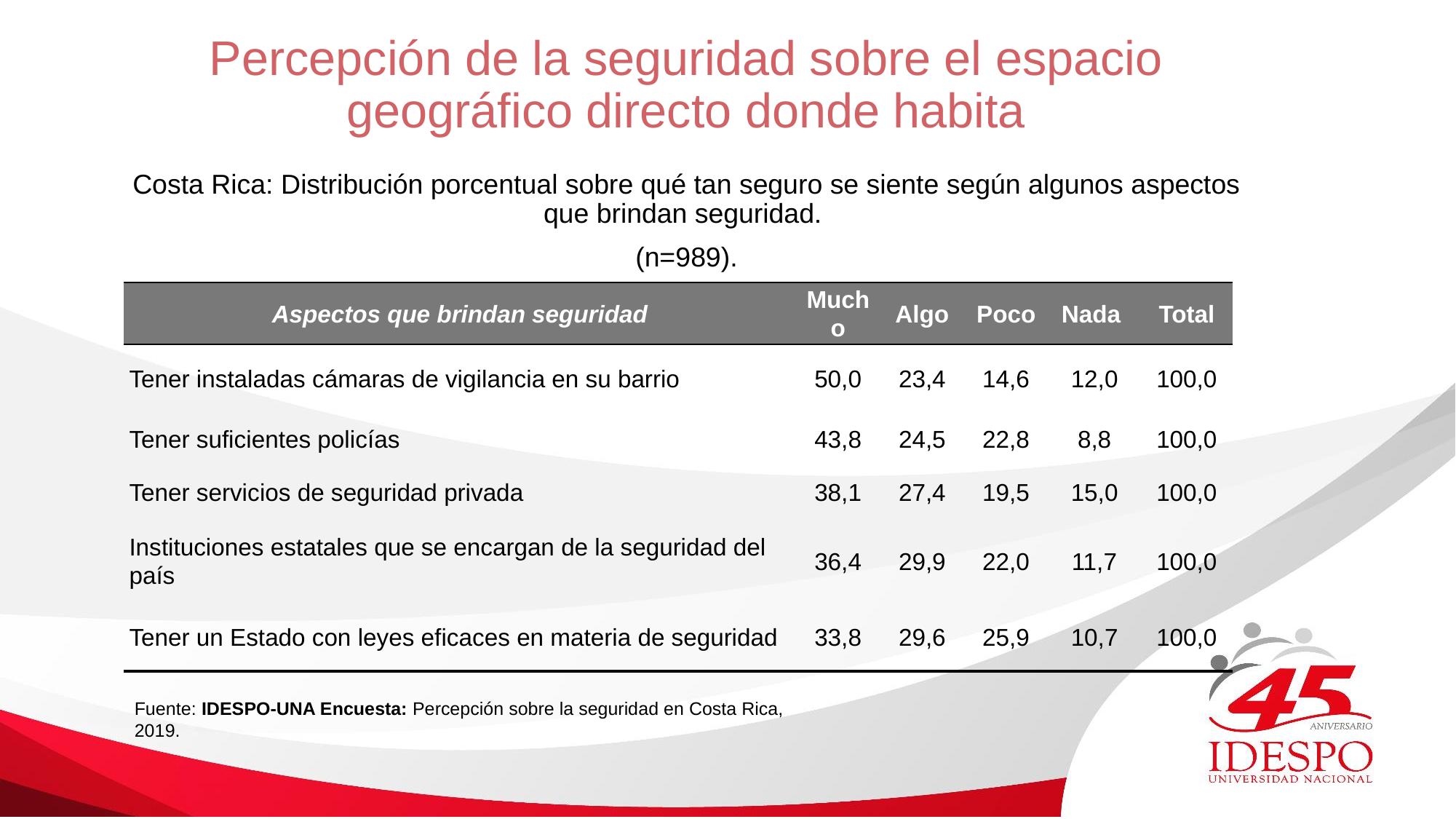

# Percepción de la seguridad sobre el espacio geográfico directo donde habita
Costa Rica: Distribución porcentual sobre qué tan seguro se siente según algunos aspectos que brindan seguridad.
(n=989).

| Aspectos que brindan seguridad | Mucho | Algo | Poco | Nada | Total |
| --- | --- | --- | --- | --- | --- |
| Tener instaladas cámaras de vigilancia en su barrio | 50,0 | 23,4 | 14,6 | 12,0 | 100,0 |
| Tener suficientes policías | 43,8 | 24,5 | 22,8 | 8,8 | 100,0 |
| Tener servicios de seguridad privada | 38,1 | 27,4 | 19,5 | 15,0 | 100,0 |
| Instituciones estatales que se encargan de la seguridad del país | 36,4 | 29,9 | 22,0 | 11,7 | 100,0 |
| Tener un Estado con leyes eficaces en materia de seguridad | 33,8 | 29,6 | 25,9 | 10,7 | 100,0 |
Fuente: IDESPO-UNA Encuesta: Percepción sobre la seguridad en Costa Rica, 2019.